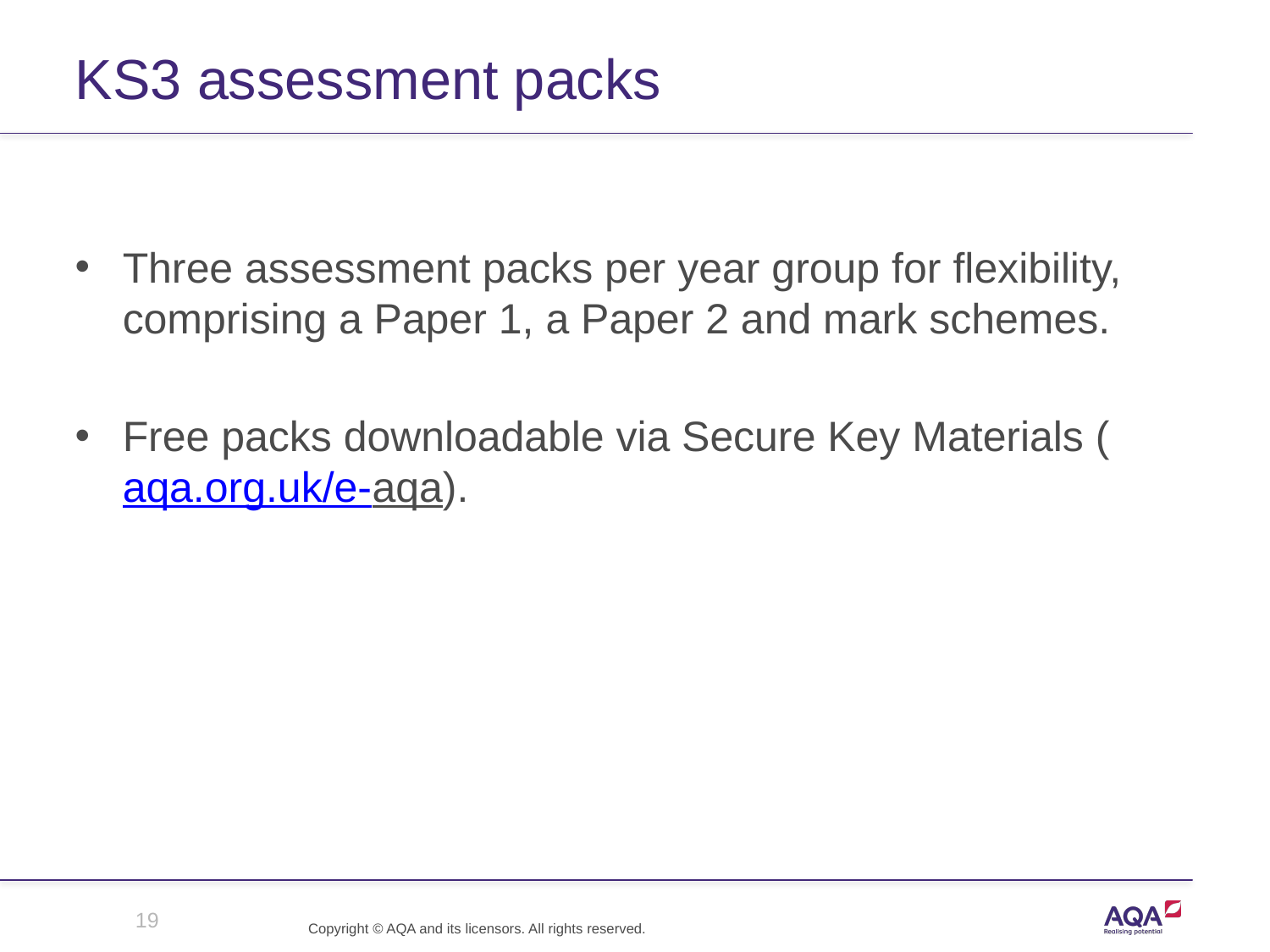

# KS3 assessment packs
Three assessment packs per year group for flexibility, comprising a Paper 1, a Paper 2 and mark schemes.

Free packs downloadable via Secure Key Materials (aqa.org.uk/e-aqa).

19
Copyright © AQA and its licensors. All rights reserved.